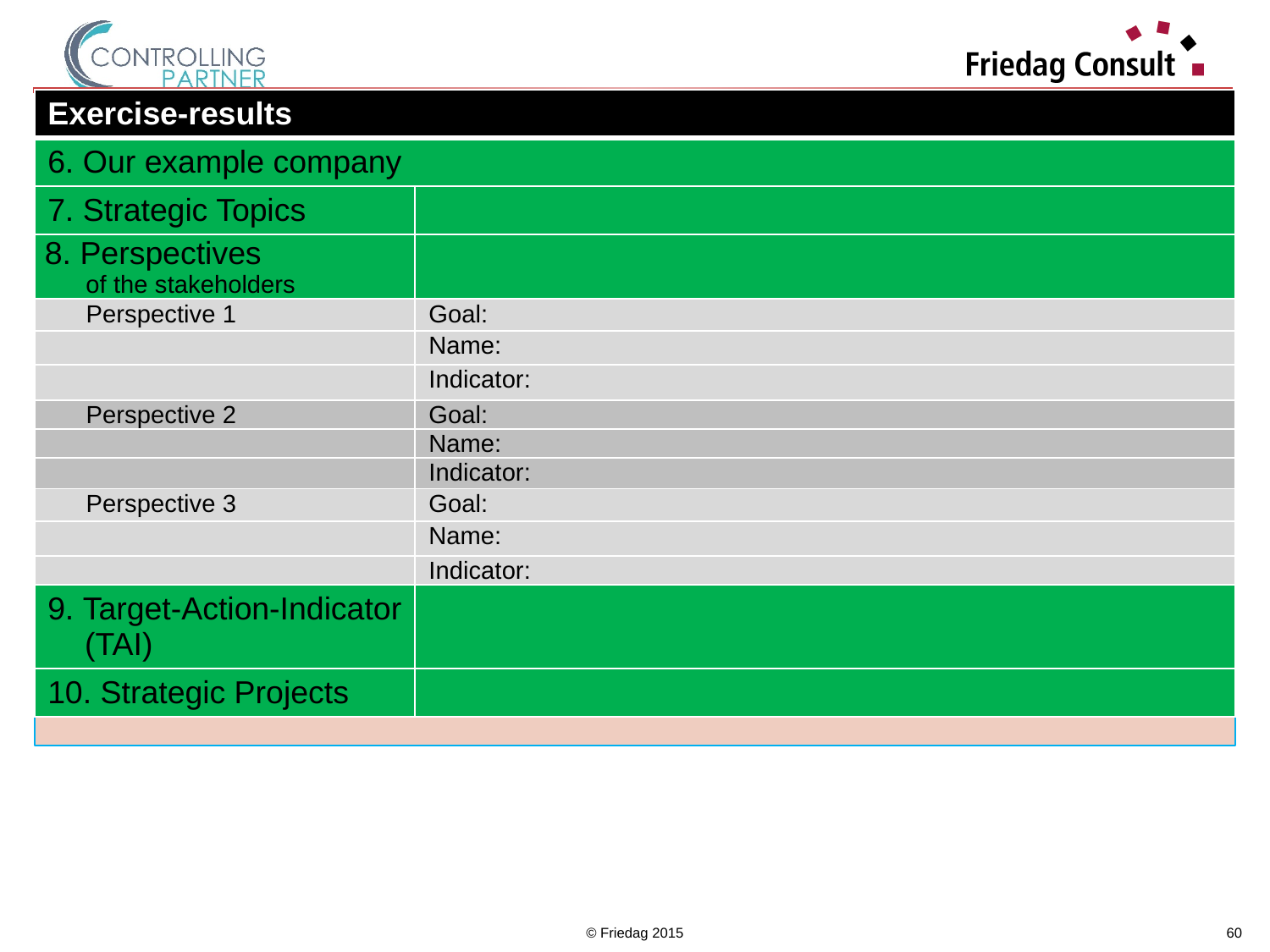

| Exercise-results |  |
| --- | --- |
| 6. Our example company |  |
| 7. Strategic Topics |  |
| 8. Perspectives of the stakeholders |  |
| Perspective 1 | Goal: |
|  | Name: |
|  | Indicator: |
| Perspective 2 | Goal: |
|  | Name: |
|  | Indicator: |
| Perspective 3 | Goal: |
|  | Name: |
|  | Indicator: |
| 9. Target-Action-Indicator (TAI) |  |
| 10. Strategic Projects |  |

© Friedag 2015
60